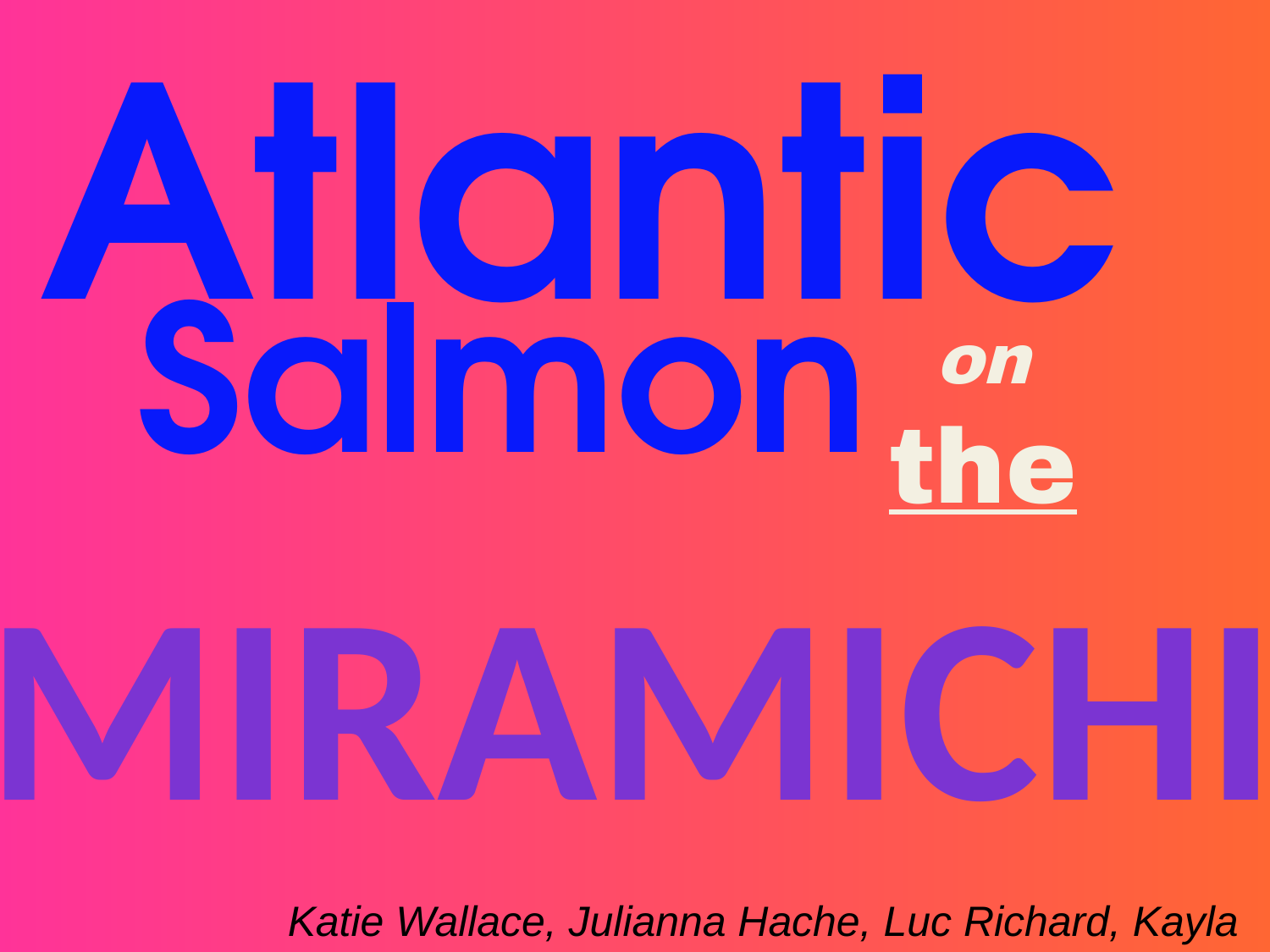

Atlantic
Salmon
on
the
Miramichi
Katie Wallace, Julianna Hache, Luc Richard, Kayla Arseneault